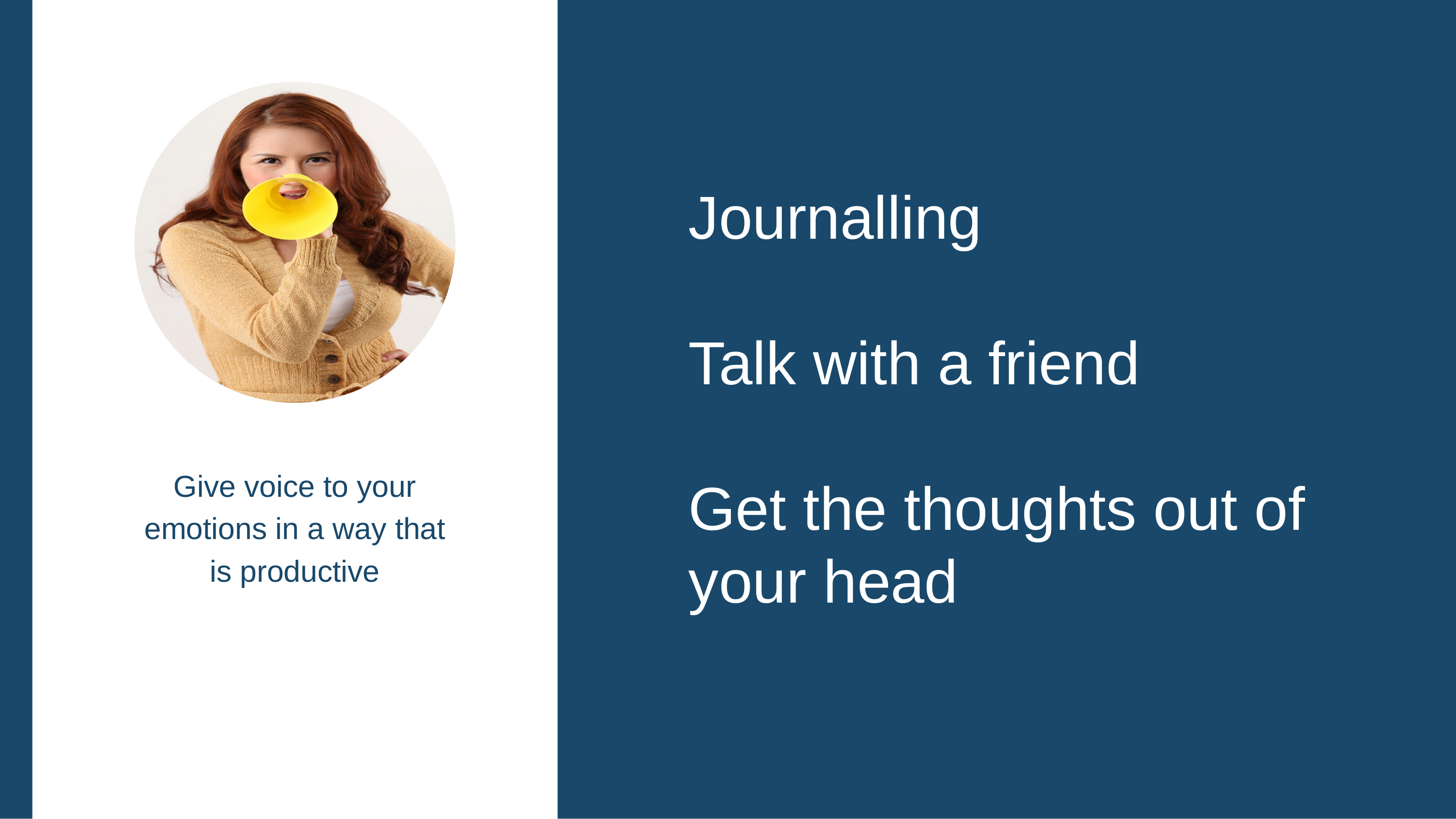

Journalling

Talk with a friend

Get the thoughts out of your head
Give voice to your emotions in a way that is productive